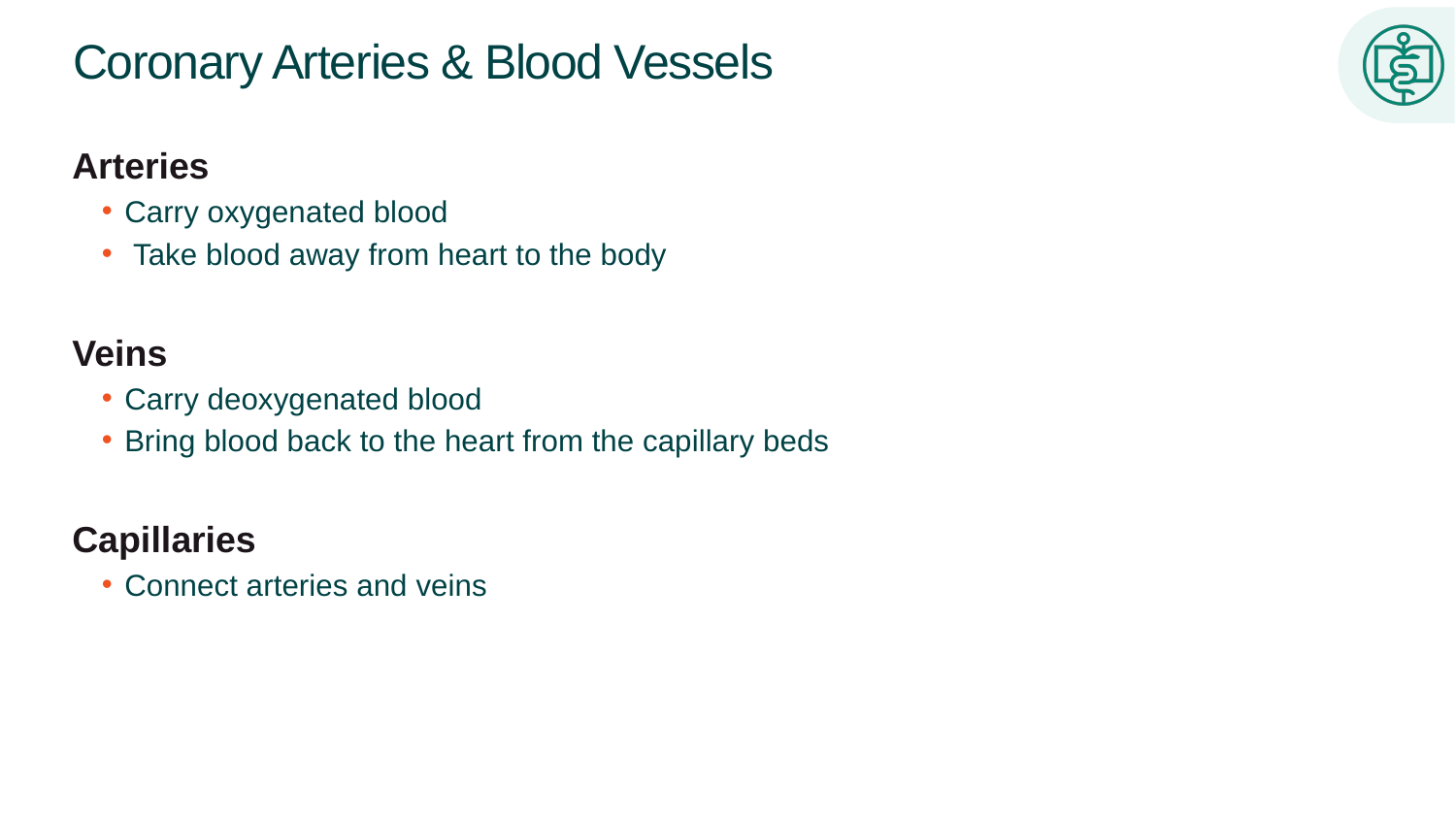

# Coronary Arteries & Blood Vessels
Arteries
Carry oxygenated blood
 Take blood away from heart to the body

Veins
Carry deoxygenated blood
Bring blood back to the heart from the capillary beds

Capillaries
Connect arteries and veins